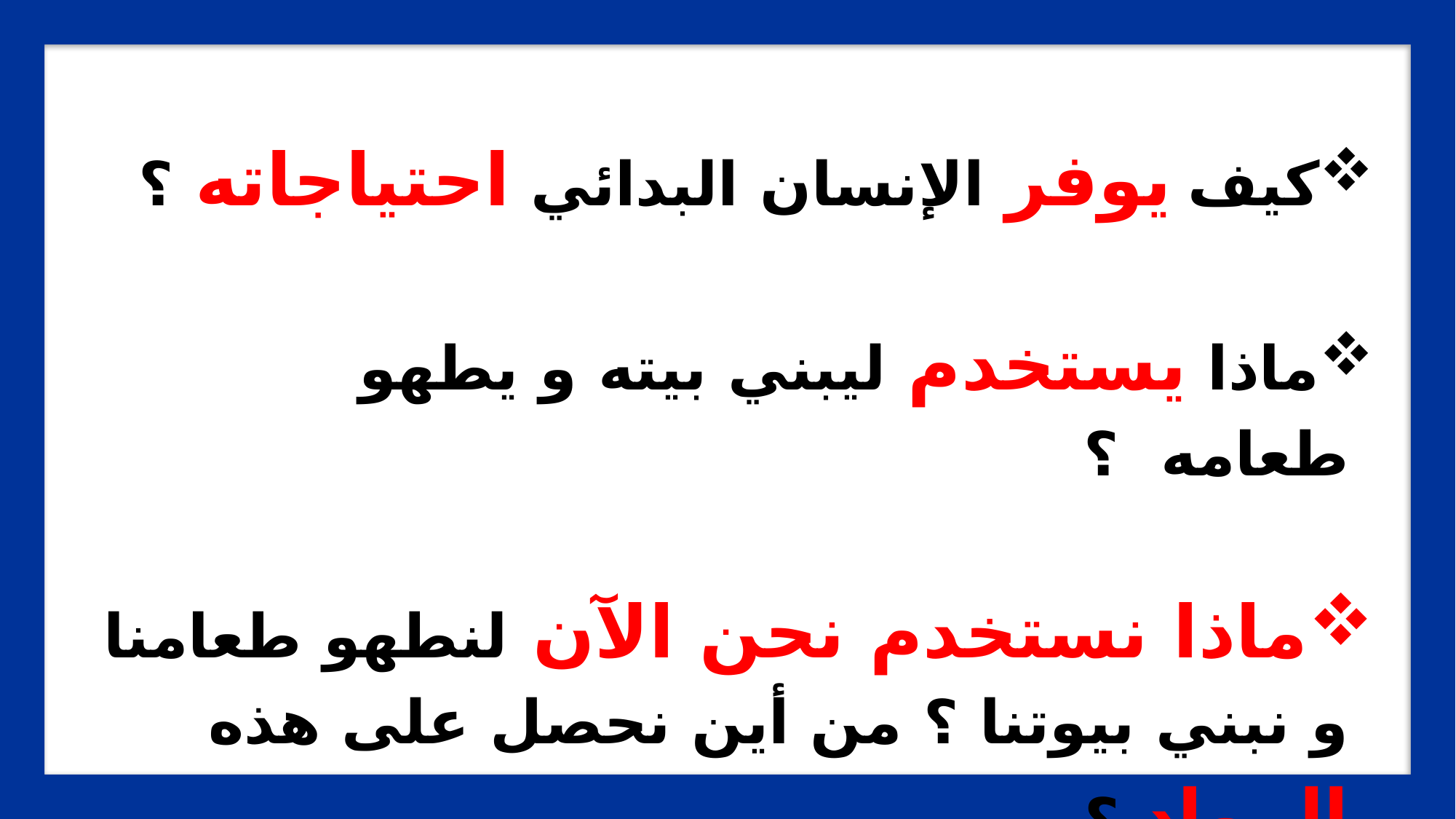

كيف يوفر الإنسان البدائي احتياجاته ؟

ماذا يستخدم ليبني بيته و يطهو طعامه  ؟

ماذا نستخدم نحن الآن لنطهو طعامنا و نبني بيوتنا ؟ من أين نحصل على هذه المواد ؟